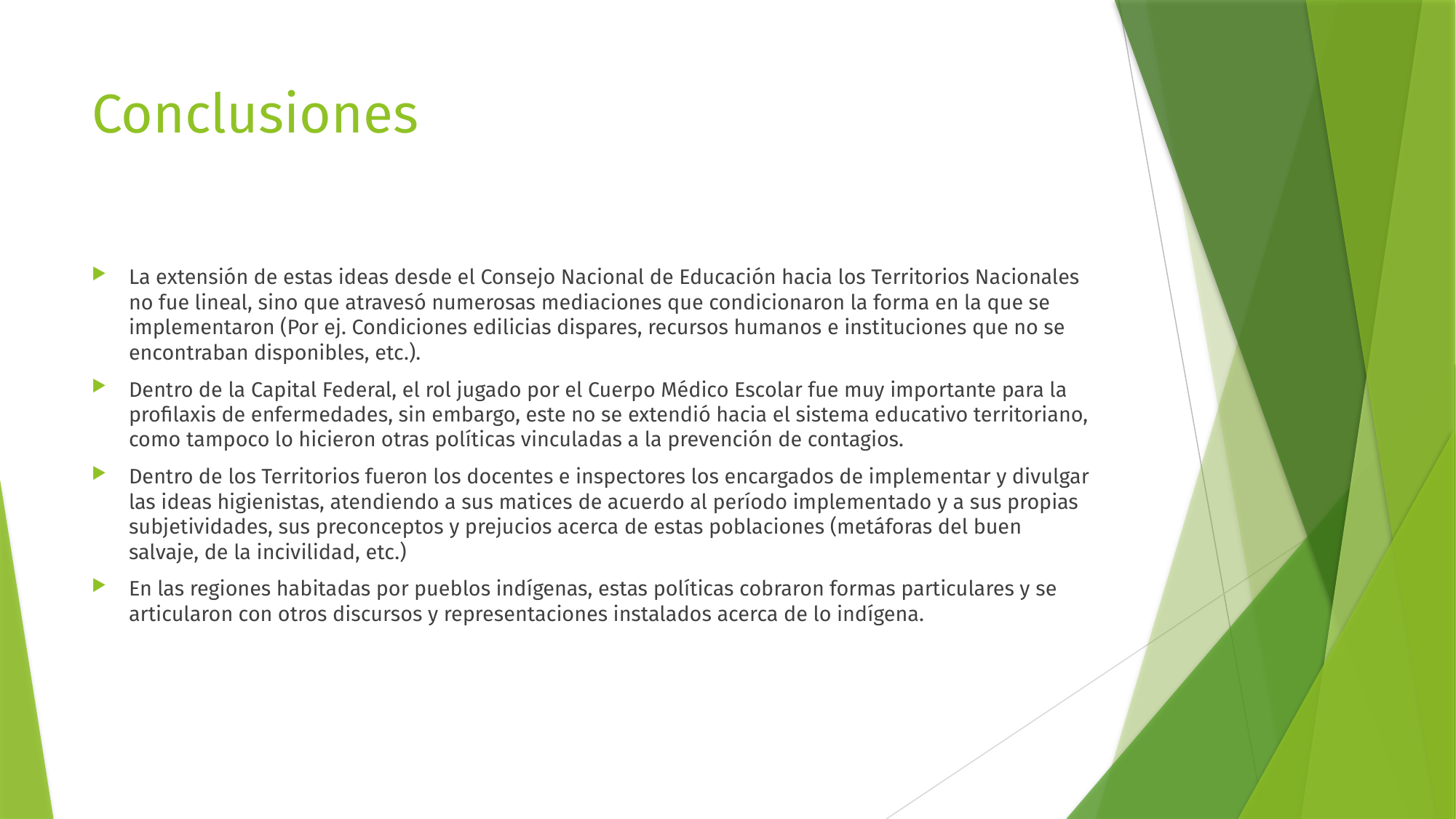

# Conclusiones
La extensión de estas ideas desde el Consejo Nacional de Educación hacia los Territorios Nacionales no fue lineal, sino que atravesó numerosas mediaciones que condicionaron la forma en la que se implementaron (Por ej. Condiciones edilicias dispares, recursos humanos e instituciones que no se encontraban disponibles, etc.).
Dentro de la Capital Federal, el rol jugado por el Cuerpo Médico Escolar fue muy importante para la profilaxis de enfermedades, sin embargo, este no se extendió hacia el sistema educativo territoriano, como tampoco lo hicieron otras políticas vinculadas a la prevención de contagios.
Dentro de los Territorios fueron los docentes e inspectores los encargados de implementar y divulgar las ideas higienistas, atendiendo a sus matices de acuerdo al período implementado y a sus propias subjetividades, sus preconceptos y prejucios acerca de estas poblaciones (metáforas del buen salvaje, de la incivilidad, etc.)
En las regiones habitadas por pueblos indígenas, estas políticas cobraron formas particulares y se articularon con otros discursos y representaciones instalados acerca de lo indígena.